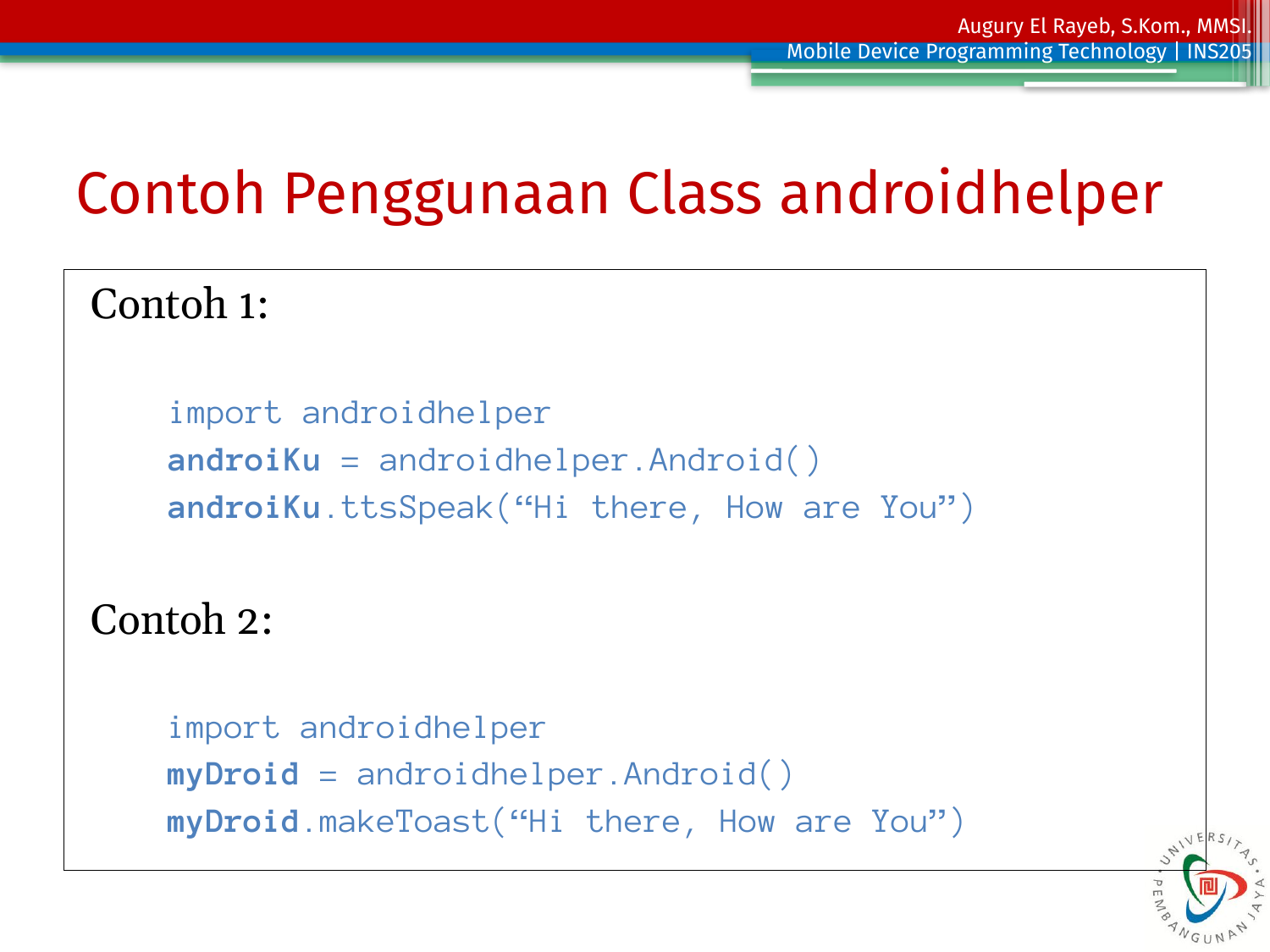

# Contoh Penggunaan Class androidhelper
Contoh 1:

import androidhelper
androiKu = androidhelper.Android()
androiKu.ttsSpeak(“Hi there, How are You”)
Contoh 2:

import androidhelper
myDroid = androidhelper.Android()
myDroid.makeToast(“Hi there, How are You”)